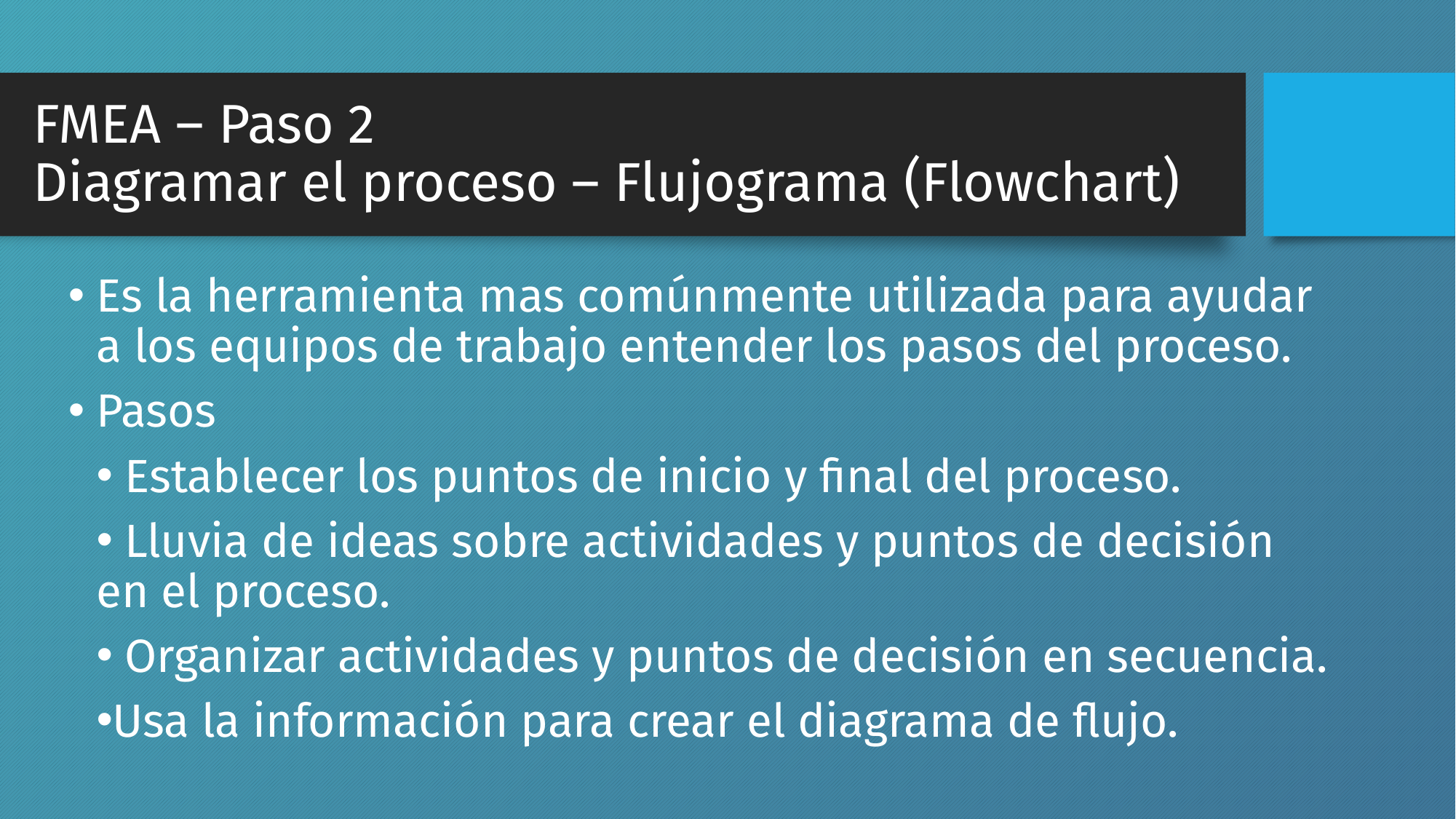

# FMEA – Paso 2 Diagramar el proceso – Flujograma (Flowchart)
Es la herramienta mas comúnmente utilizada para ayudar a los equipos de trabajo entender los pasos del proceso.
Pasos
 Establecer los puntos de inicio y final del proceso.
 Lluvia de ideas sobre actividades y puntos de decisión en el proceso.
 Organizar actividades y puntos de decisión en secuencia.
Usa la información para crear el diagrama de flujo.